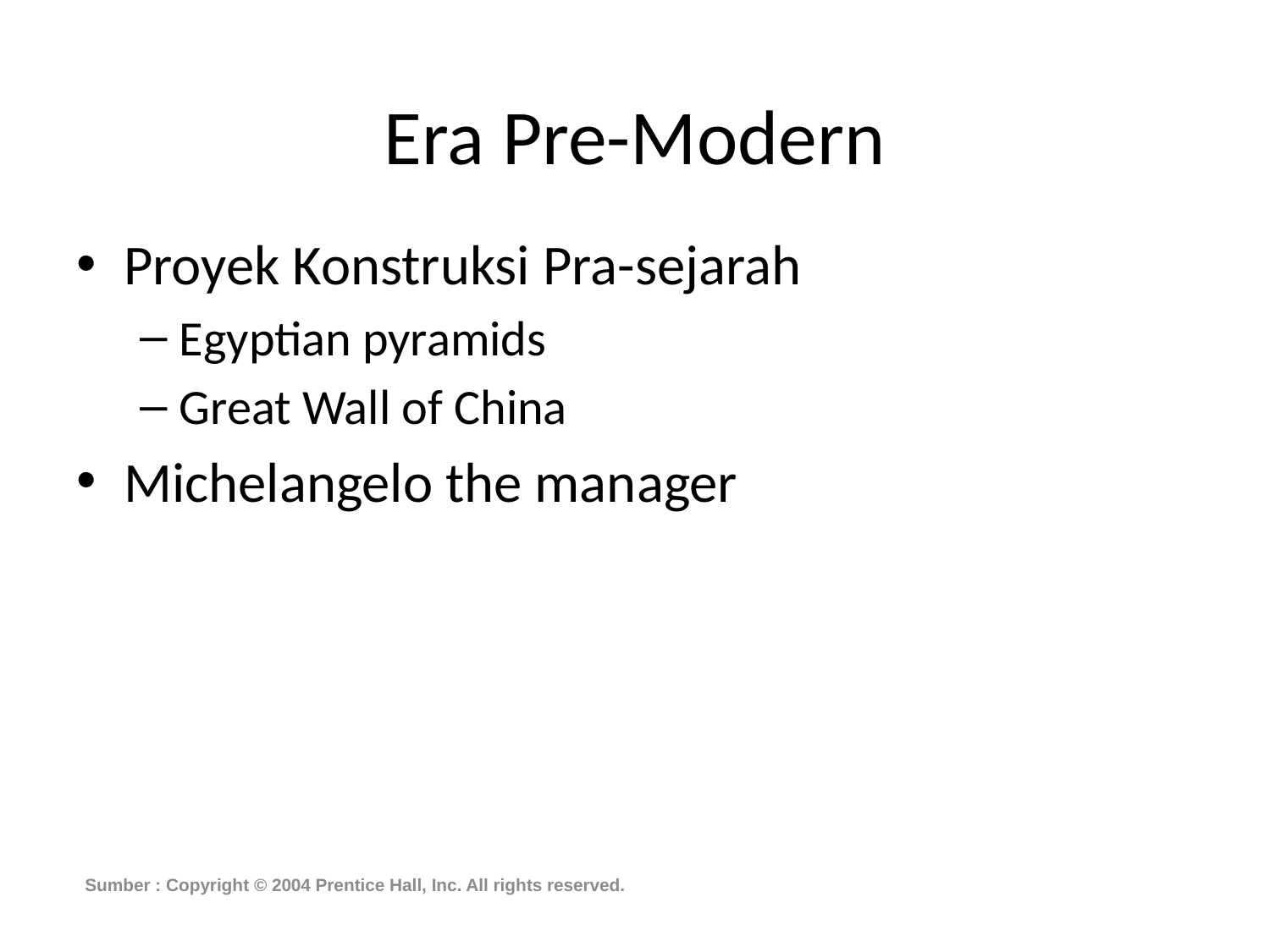

# Era Pre-Modern
Proyek Konstruksi Pra-sejarah
Egyptian pyramids
Great Wall of China
Michelangelo the manager

Sumber : Copyright © 2004 Prentice Hall, Inc. All rights reserved.